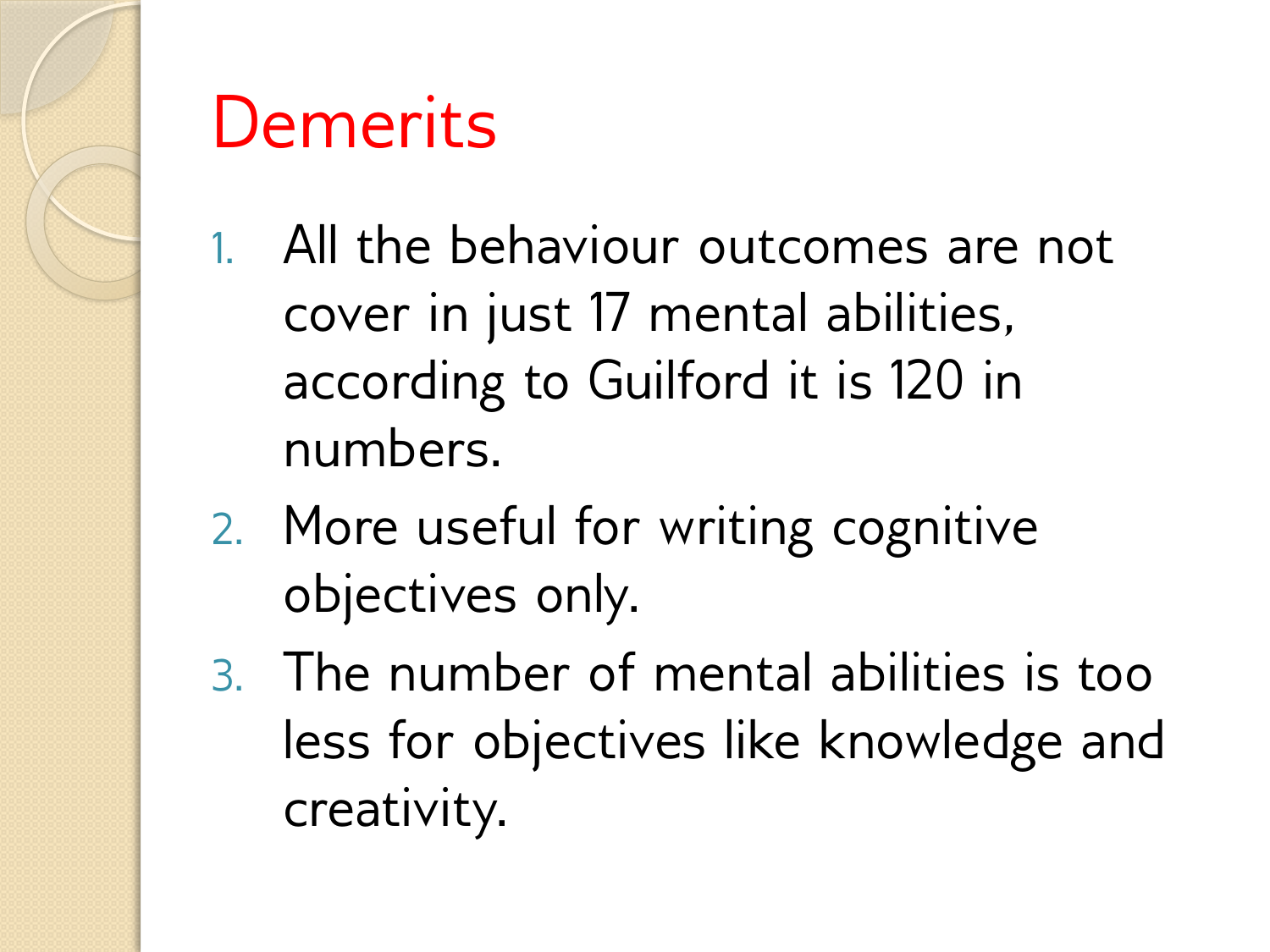

# Demerits
All the behaviour outcomes are not cover in just 17 mental abilities, according to Guilford it is 120 in numbers.
More useful for writing cognitive objectives only.
The number of mental abilities is too less for objectives like knowledge and creativity.